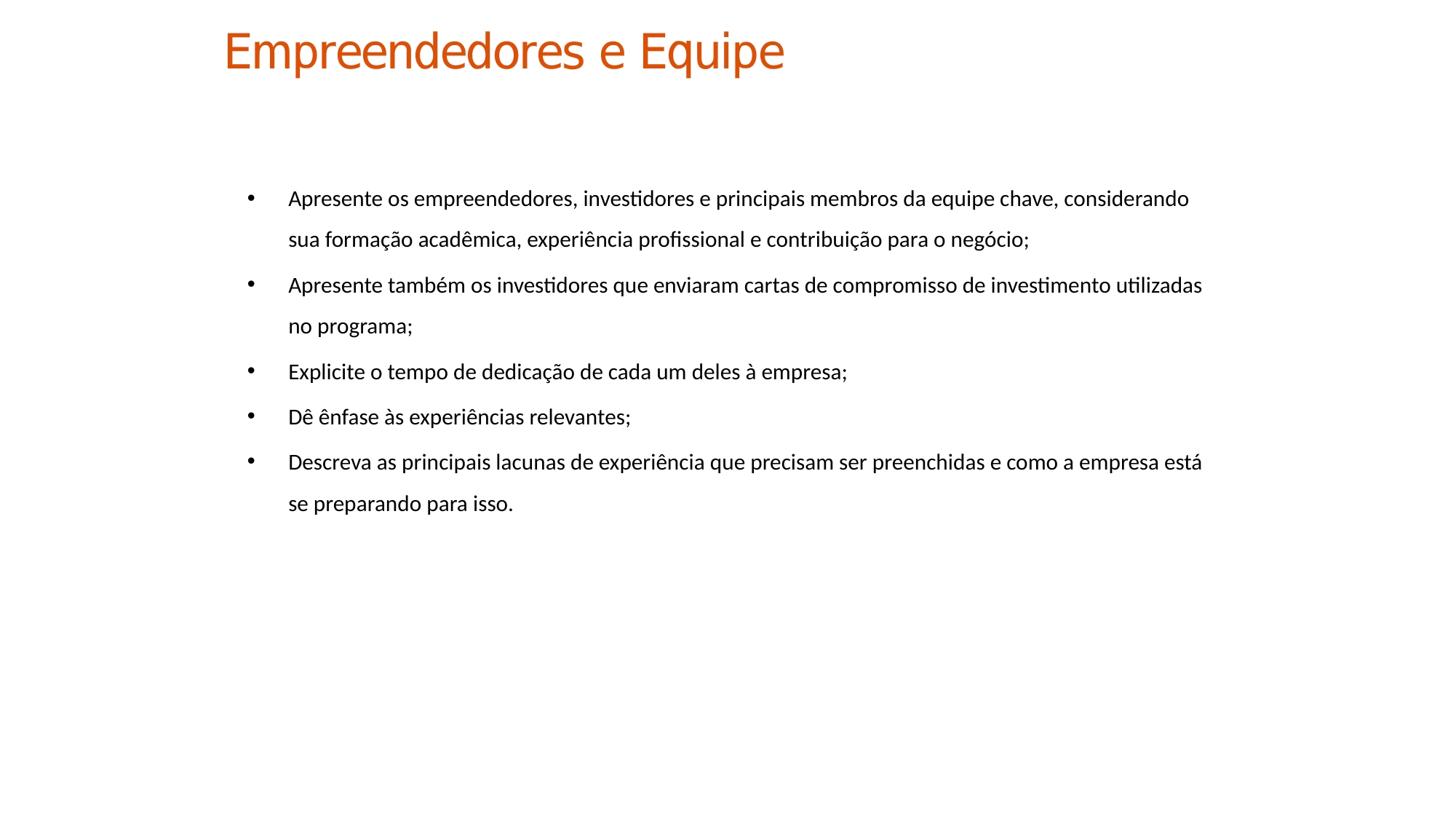

Empreendedores e Equipe
Apresente os empreendedores, investidores e principais membros da equipe chave, considerando sua formação acadêmica, experiência profissional e contribuição para o negócio;
Apresente também os investidores que enviaram cartas de compromisso de investimento utilizadas no programa;
Explicite o tempo de dedicação de cada um deles à empresa;
Dê ênfase às experiências relevantes;
Descreva as principais lacunas de experiência que precisam ser preenchidas e como a empresa está se preparando para isso.